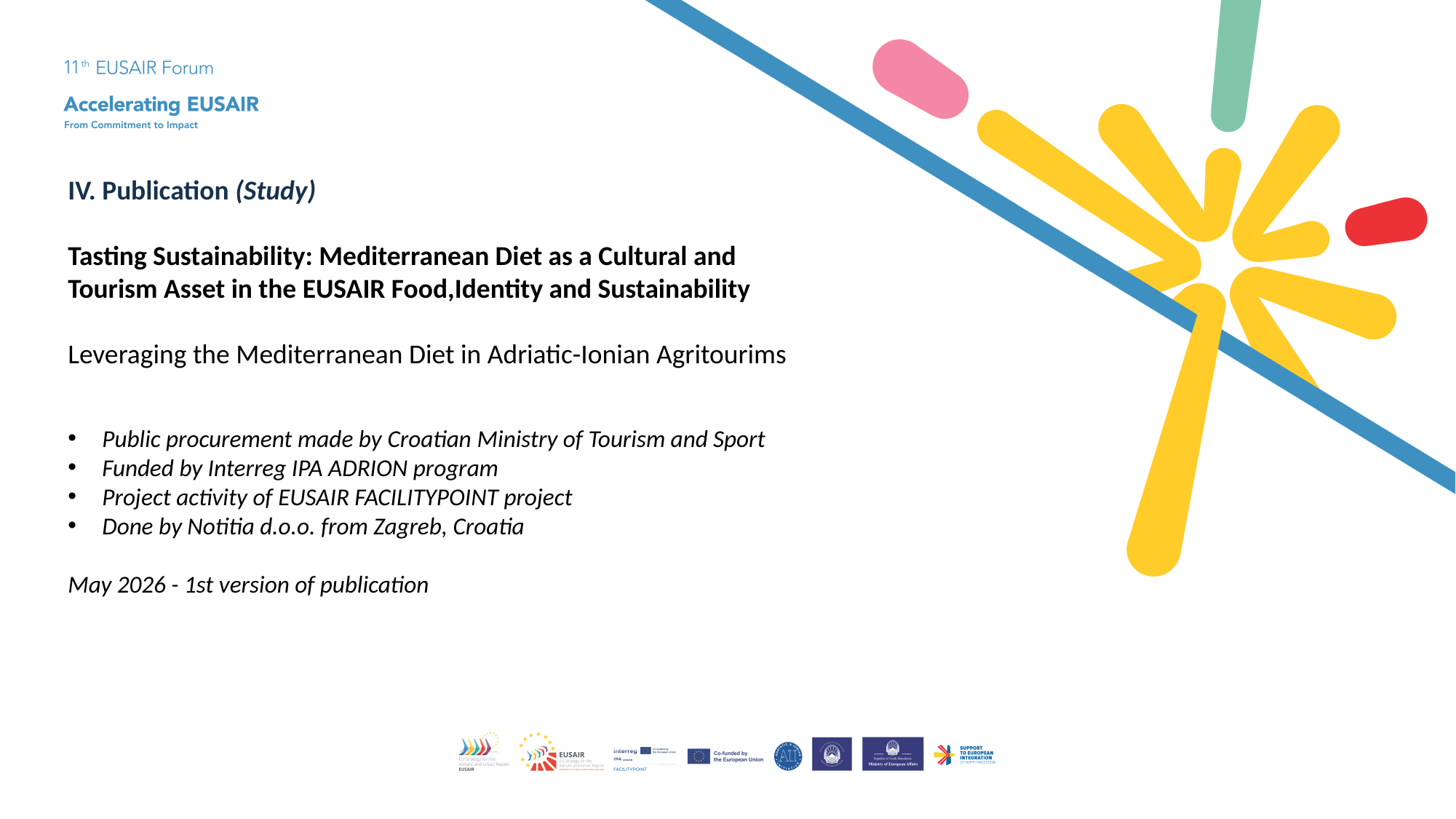

IV. Publication (Study)

Tasting Sustainability: Mediterranean Diet as a Cultural and
Tourism Asset in the EUSAIR Food,Identity and Sustainability

Leveraging the Mediterranean Diet in Adriatic-Ionian Agritourims

Public procurement made by Croatian Ministry of Tourism and Sport
Funded by Interreg IPA ADRION program
Project activity of EUSAIR FACILITYPOINT project
Done by Notitia d.o.o. from Zagreb, Croatia

May 2026 - 1st version of publication